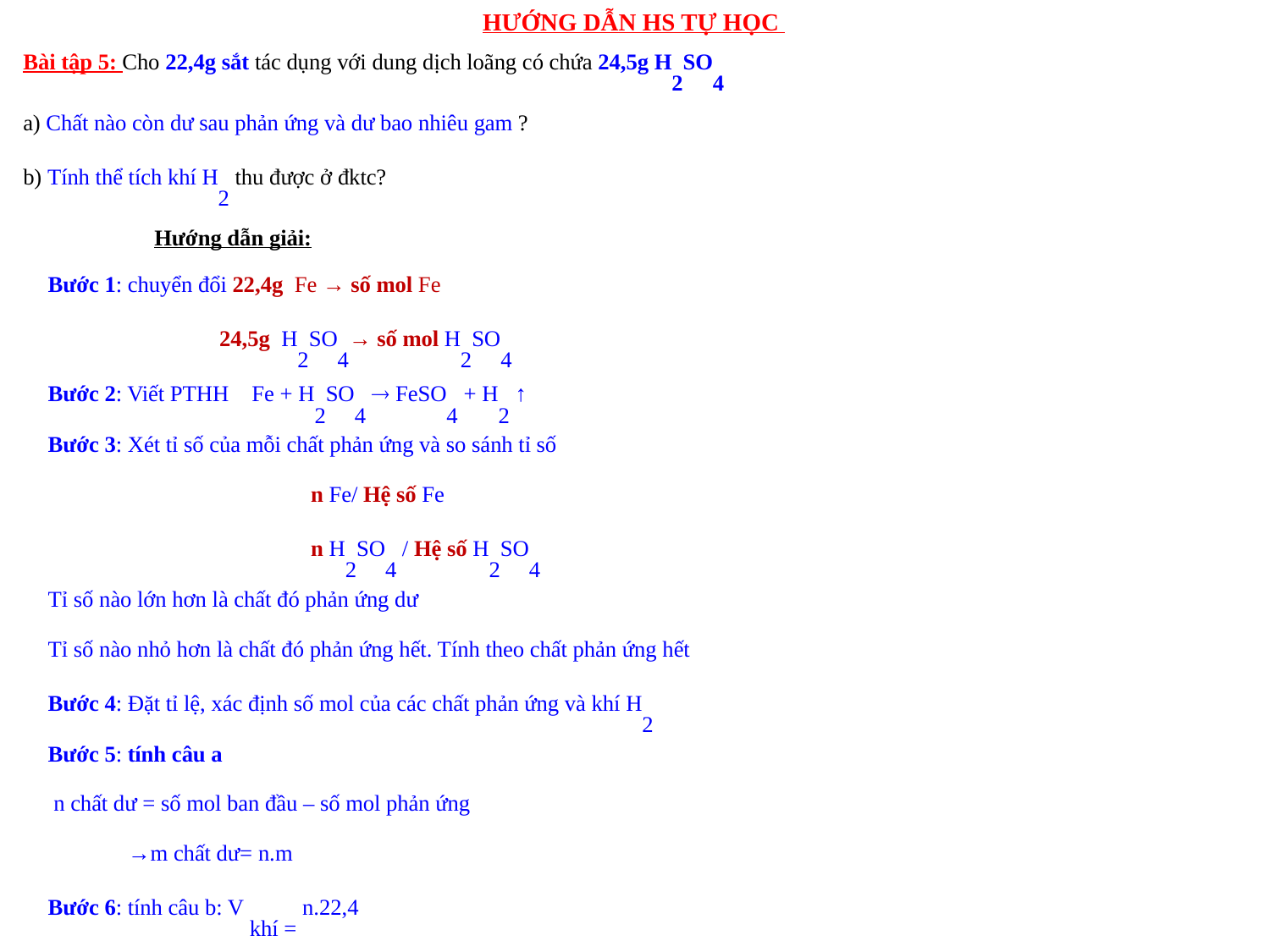

HƯỚNG DẪN HS TỰ HỌC
Bài tập 5: Cho 22,4g sắt tác dụng với dung dịch loãng có chứa 24,5g H2SO4
a) Chất nào còn dư sau phản ứng và dư bao nhiêu gam ?
b) Tính thể tích khí H2 thu được ở đktc?
                       Hướng dẫn giải:

Bước 1: chuyển đổi 22,4g  Fe → số mol Fe
                              24,5g  H2SO4→ số mol H2SO4
Bước 2: Viết PTHH    Fe + H2SO4 → FeSO4 + H2 ↑
Bước 3: Xét tỉ số của mỗi chất phản ứng và so sánh tỉ số
                                              n Fe/ Hệ số Fe
                                              n H2SO4 / Hệ số H2SO4
Tỉ số nào lớn hơn là chất đó phản ứng dư
Tỉ số nào nhỏ hơn là chất đó phản ứng hết. Tính theo chất phản ứng hết
Bước 4: Đặt tỉ lệ, xác định số mol của các chất phản ứng và khí H2
Bước 5: tính câu a
 n chất dư = số mol ban đầu – số mol phản ứng
              →m chất dư= n.m
Bước 6: tính câu b: V khí = n.22,4